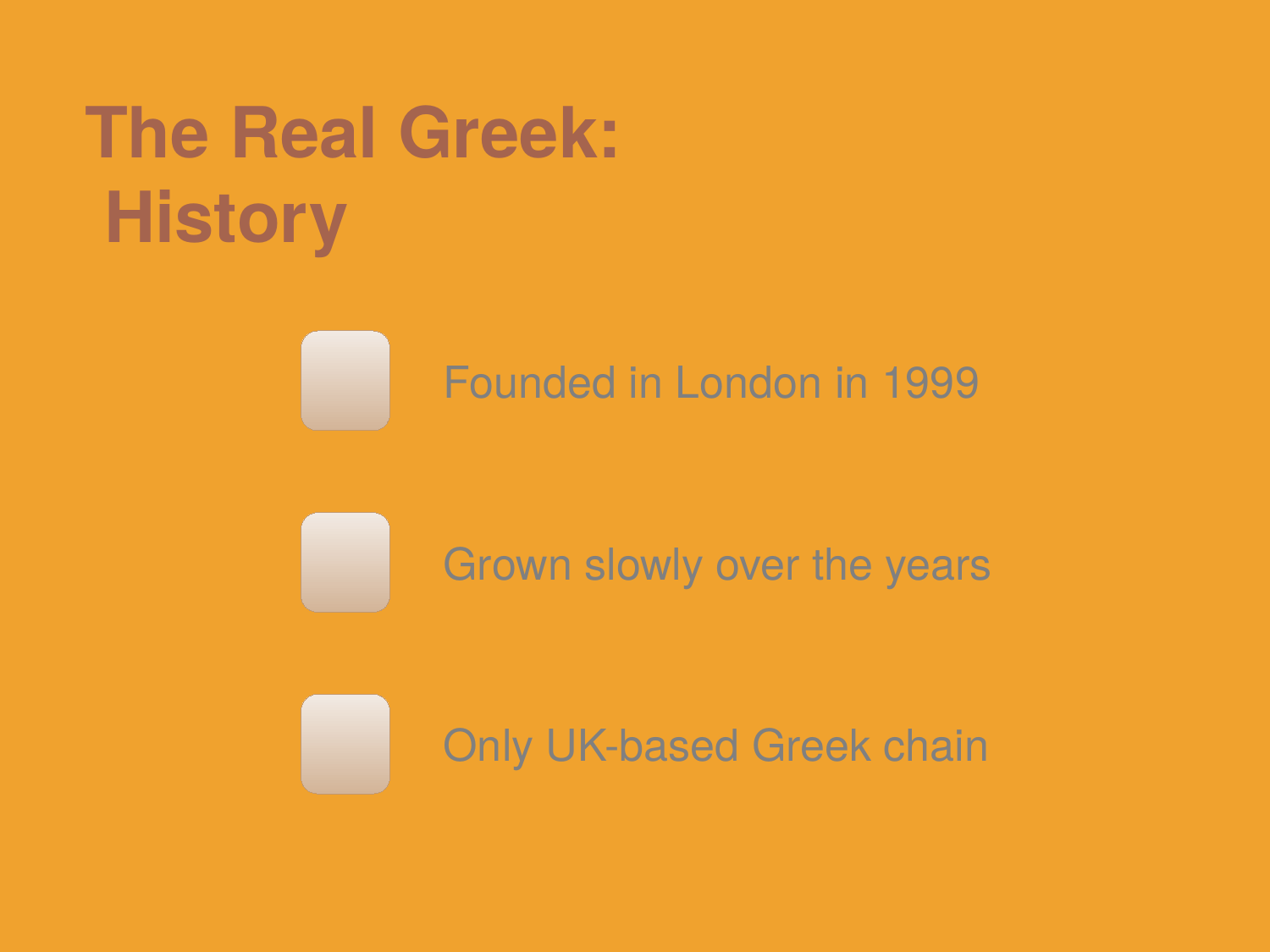

The Real Greek:  History
Jane Doe

Founded in London in 1999
Jane Doe

Grown slowly over the years

Only UK-based Greek chain